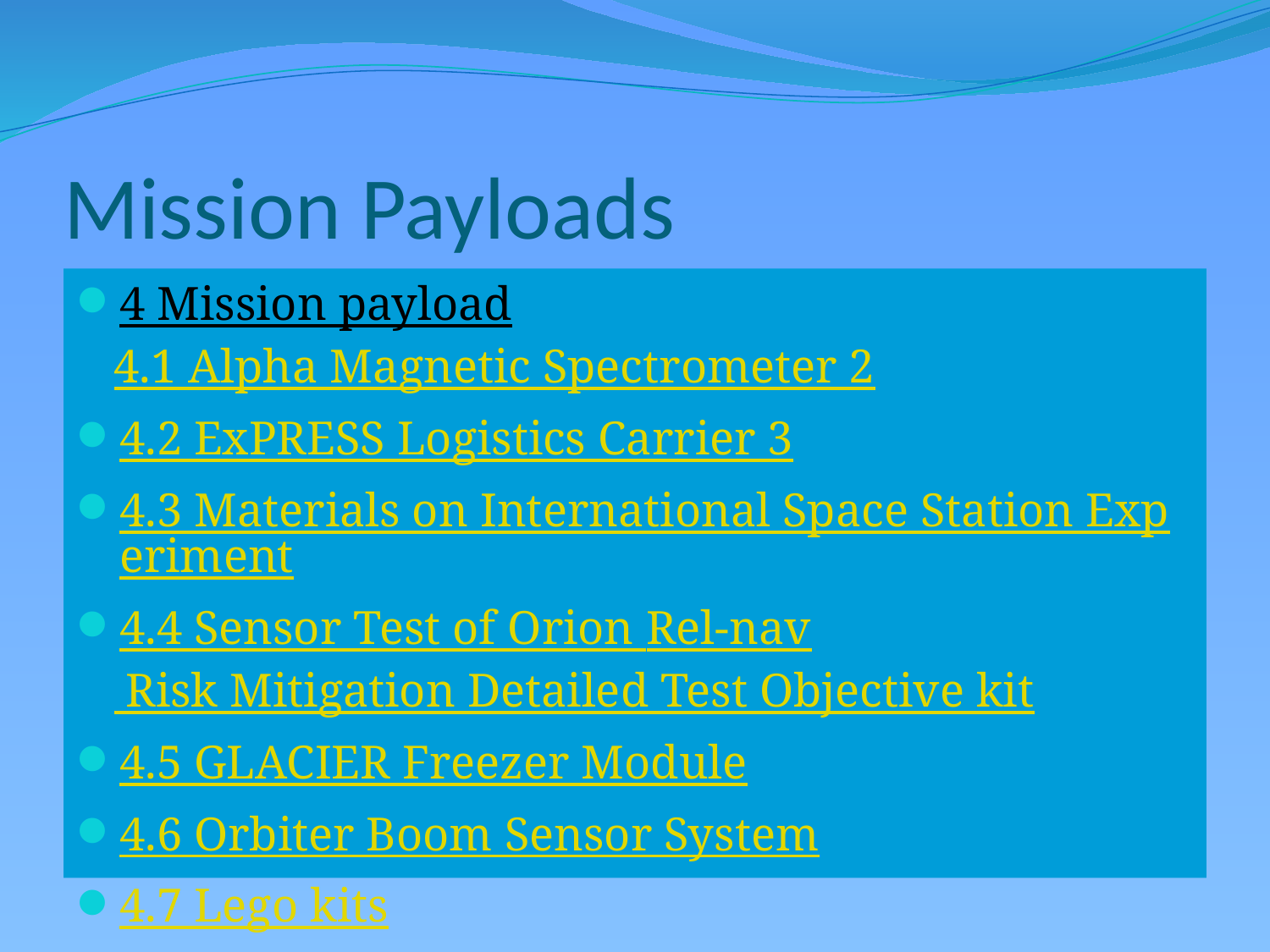

# Mission Payloads
4 Mission payload 4.1 Alpha Magnetic Spectrometer 2
4.2 ExPRESS Logistics Carrier 3
4.3 Materials on International Space Station Experiment
4.4 Sensor Test of Orion Rel-nav Risk Mitigation Detailed Test Objective kit
4.5 GLACIER Freezer Module
4.6 Orbiter Boom Sensor System
4.7 Lego kits